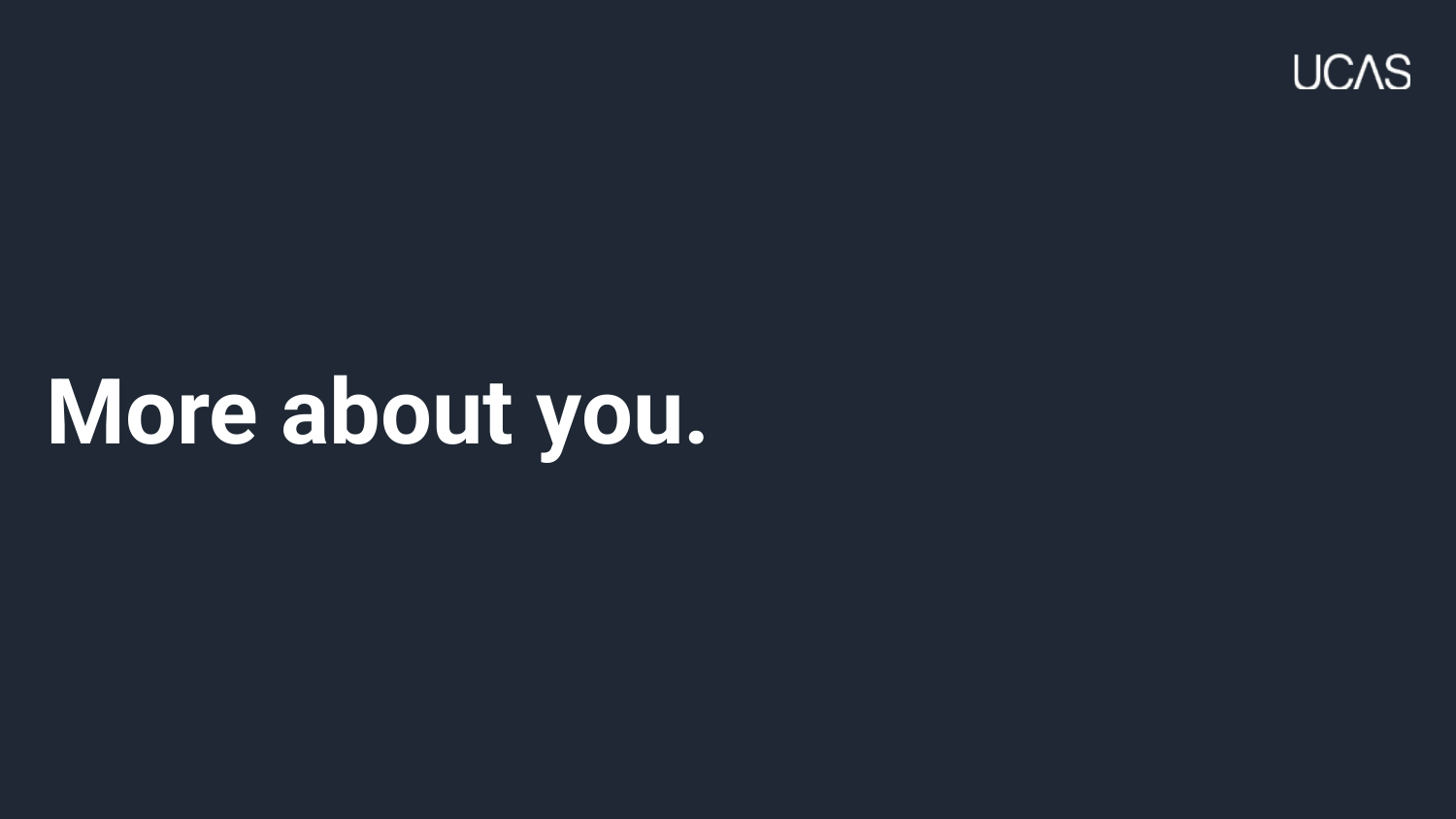

# More about you.
Security marking: PUBLIC/INTERNAL USE ONLY/CONFIDENTIAL
04 May 2023
|   42